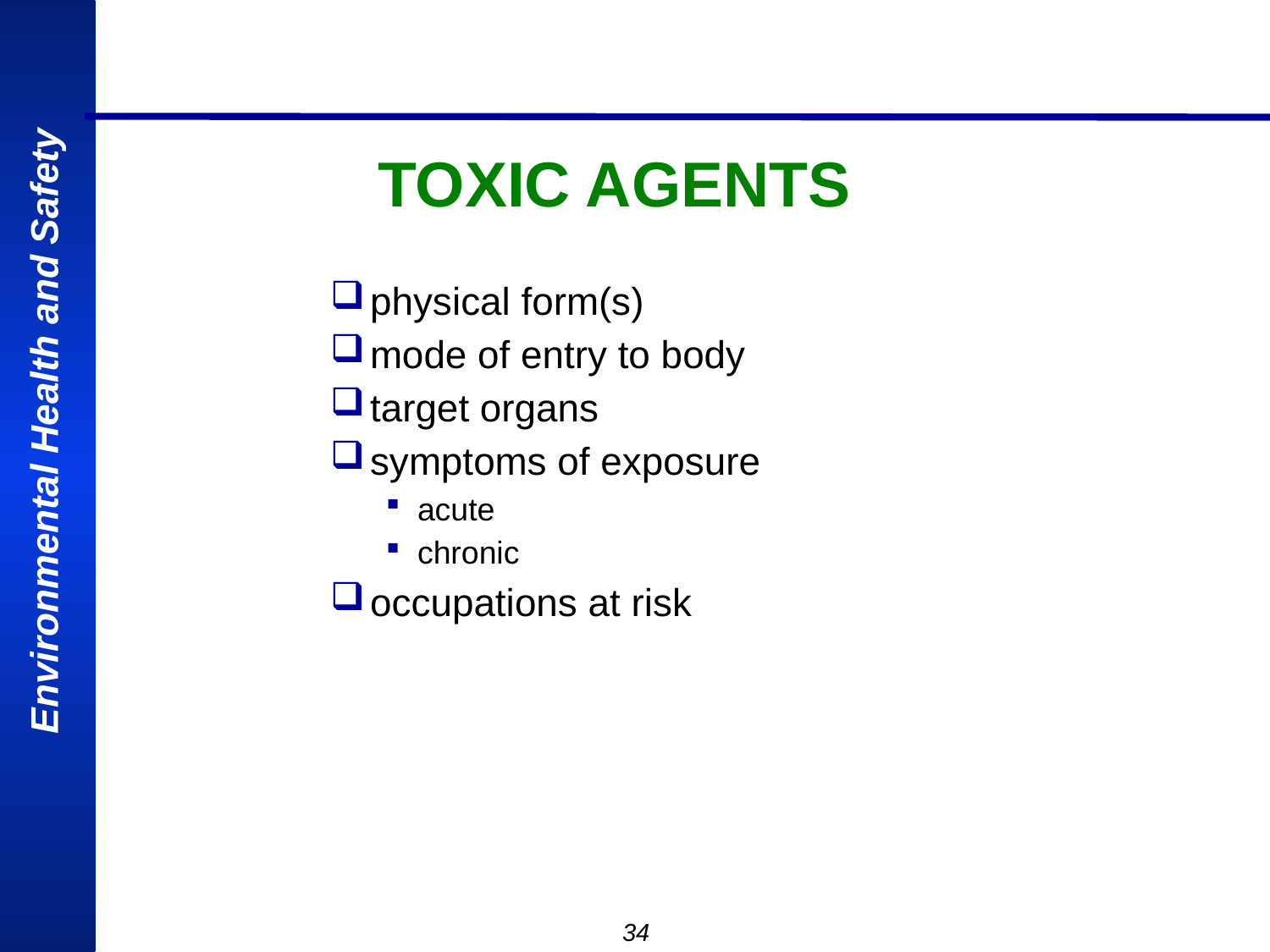

# TOXIC AGENTS
physical form(s)
mode of entry to body
target organs
symptoms of exposure
acute
chronic
occupations at risk